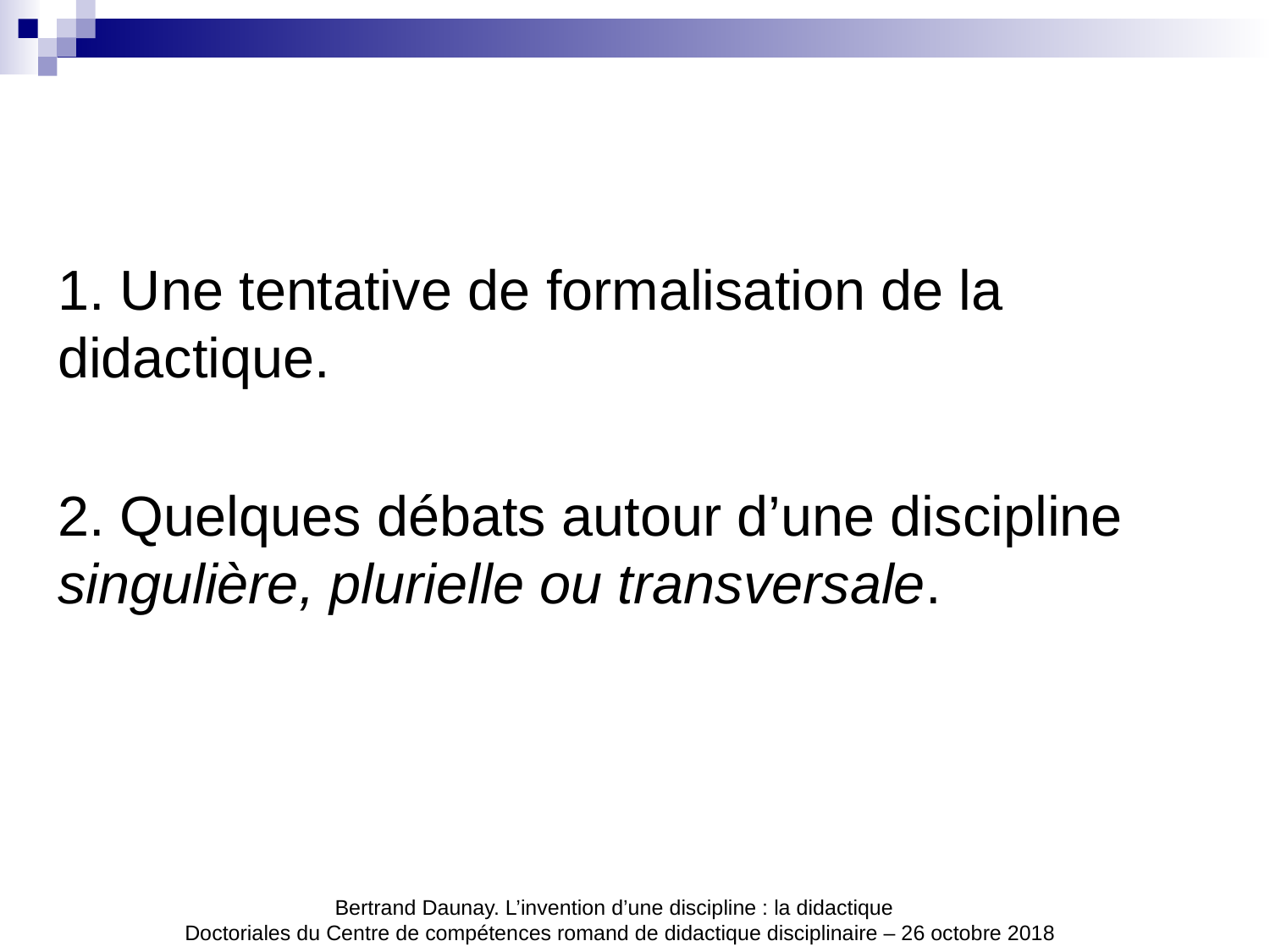

1. Une tentative de formalisation de la didactique.

2. Quelques débats autour d’une discipline singulière, plurielle ou transversale.

Bertrand Daunay. L’invention d’une discipline : la didactique
Doctoriales du Centre de compétences romand de didactique disciplinaire – 26 octobre 2018